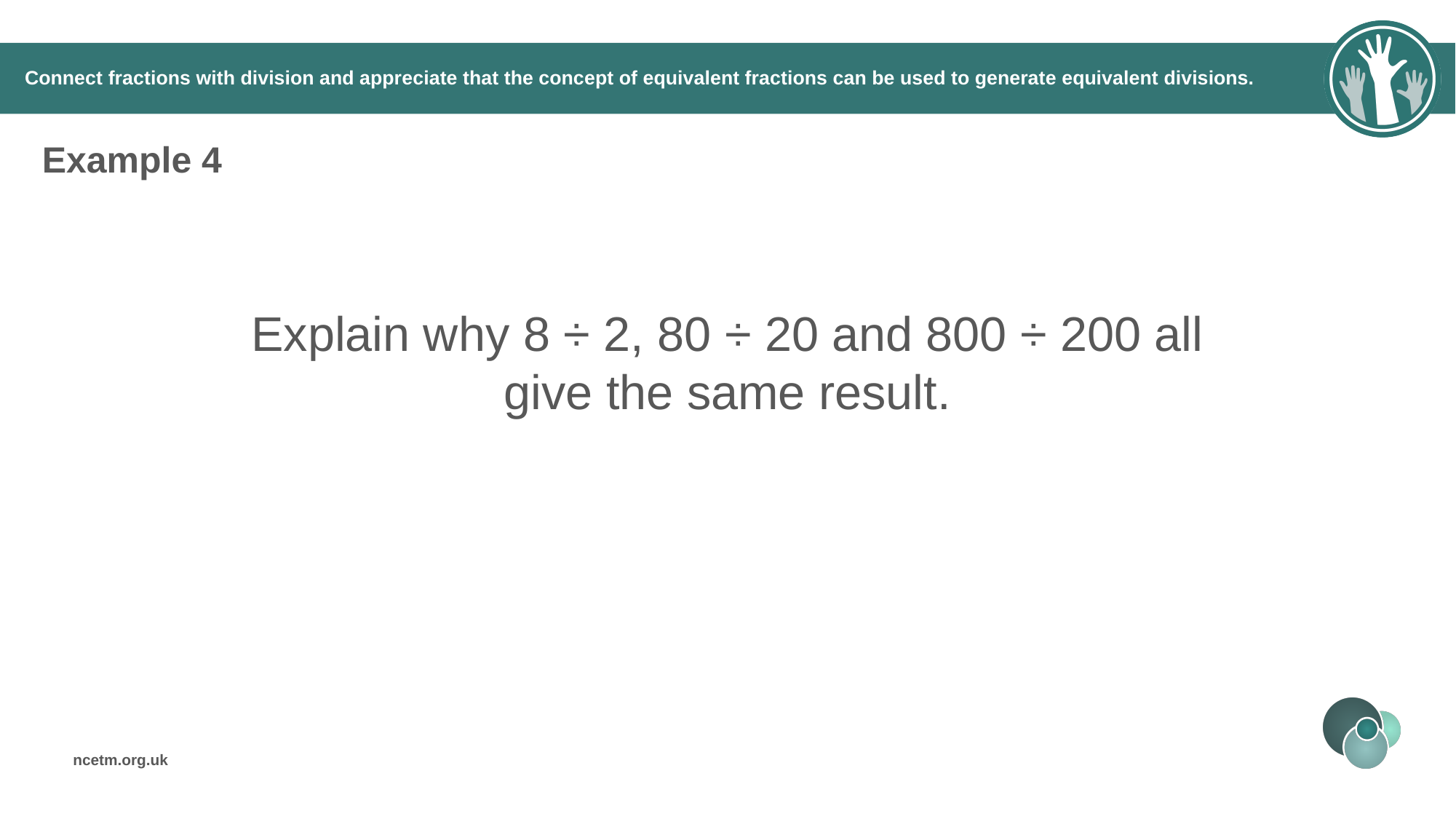

# Connect fractions with division and appreciate that the concept of equivalent fractions can be used to generate equivalent divisions.
Example 4
Explain why 8 ÷ 2, 80 ÷ 20 and 800 ÷ 200 all give the same result.